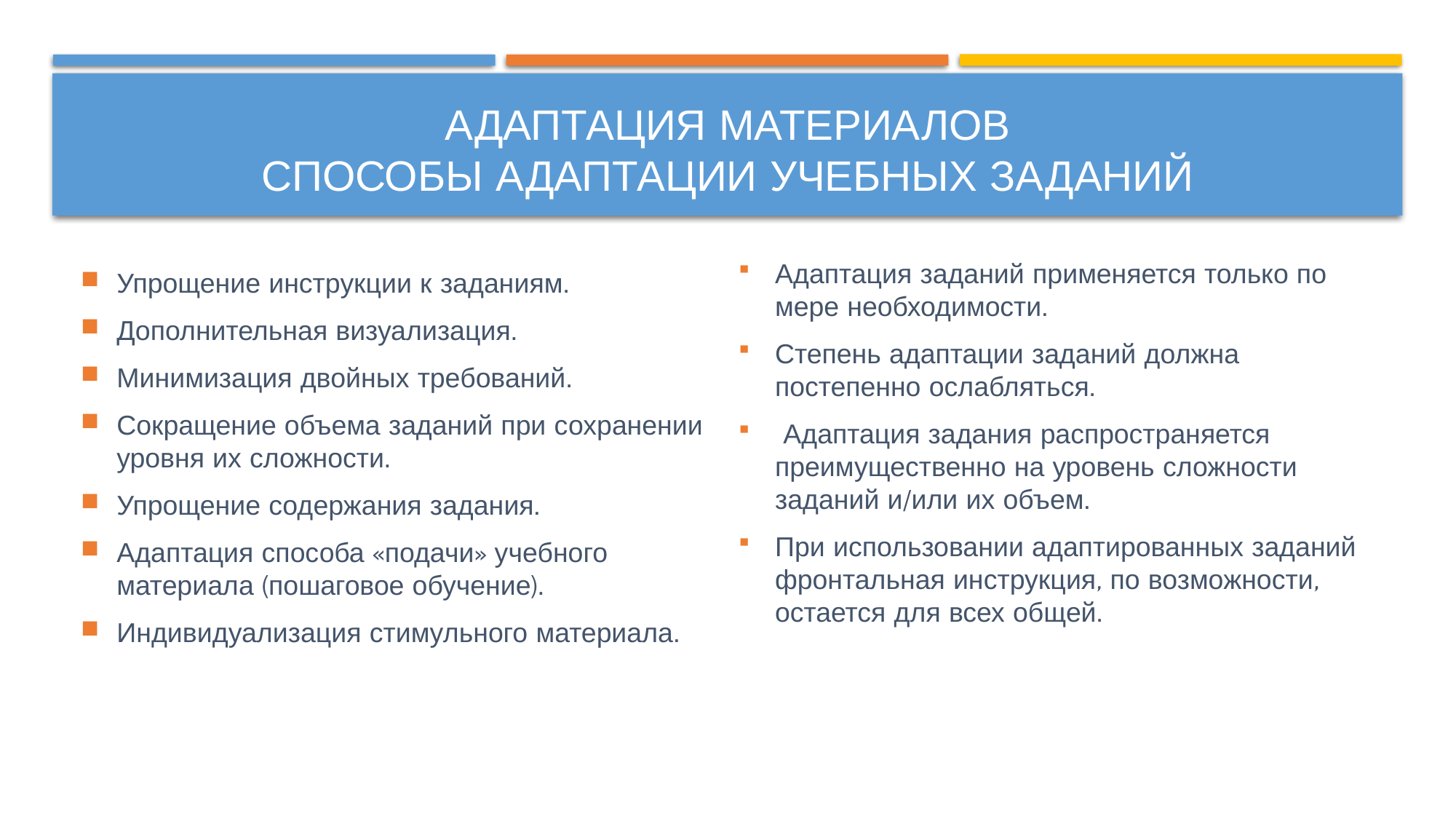

# Адаптация материалов Способы адаптации учебных заданий
Адаптация заданий применяется только по мере необходимости.
Степень адаптации заданий должна постепенно ослабляться.
 Адаптация задания распространяется преимущественно на уровень сложности заданий и/или их объем.
При использовании адаптированных заданий фронтальная инструкция, по возможности, остается для всех общей.

Упрощение инструкции к заданиям.
Дополнительная визуализация.
Минимизация двойных требований.
Сокращение объема заданий при сохранении уровня их сложности.
Упрощение содержания задания.
Адаптация способа «подачи» учебного материала (пошаговое обучение).
Индивидуализация стимульного материала.